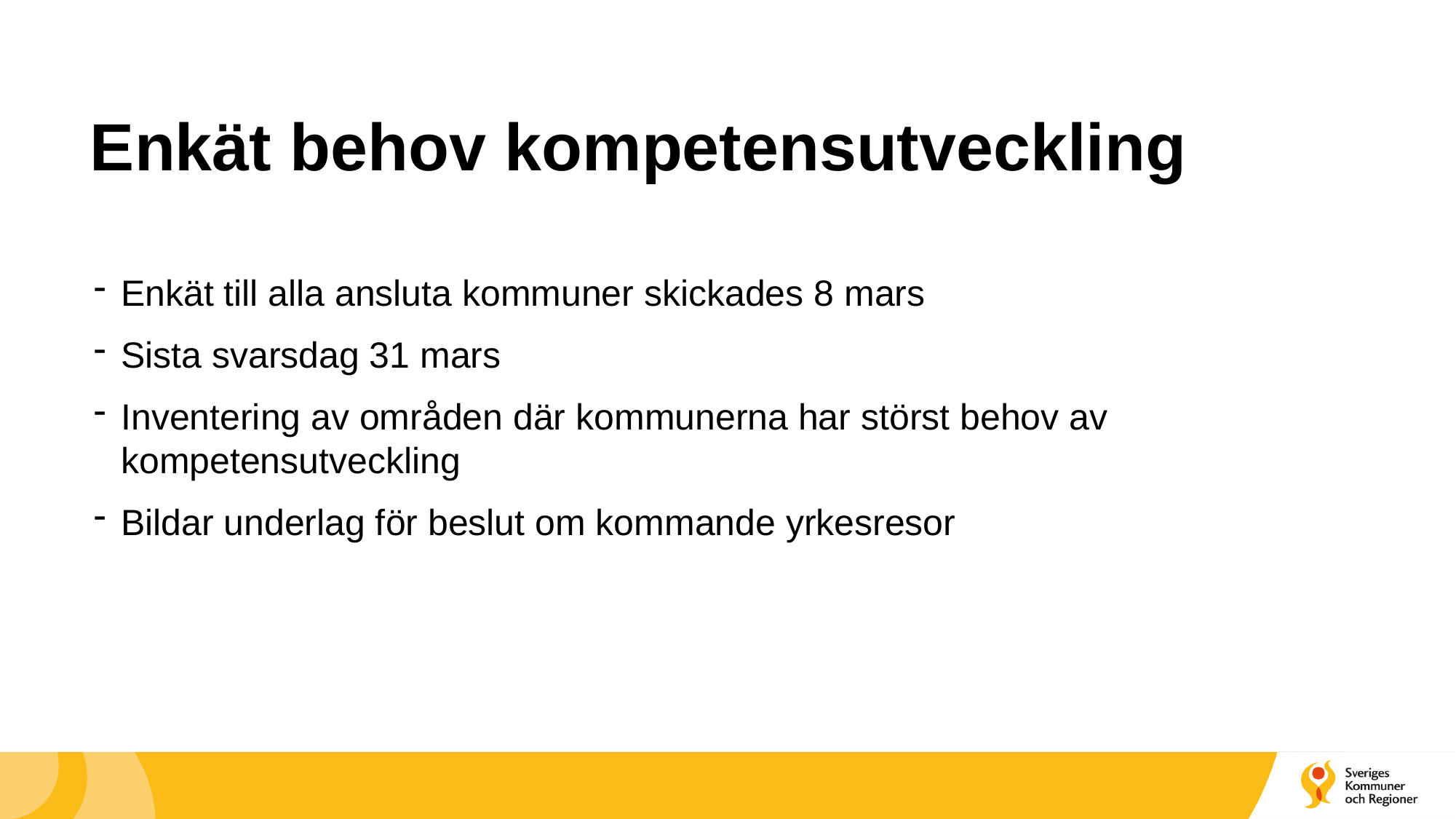

# Enkät behov kompetensutveckling
Enkät till alla ansluta kommuner skickades 8 mars
Sista svarsdag 31 mars
Inventering av områden där kommunerna har störst behov av kompetensutveckling
Bildar underlag för beslut om kommande yrkesresor